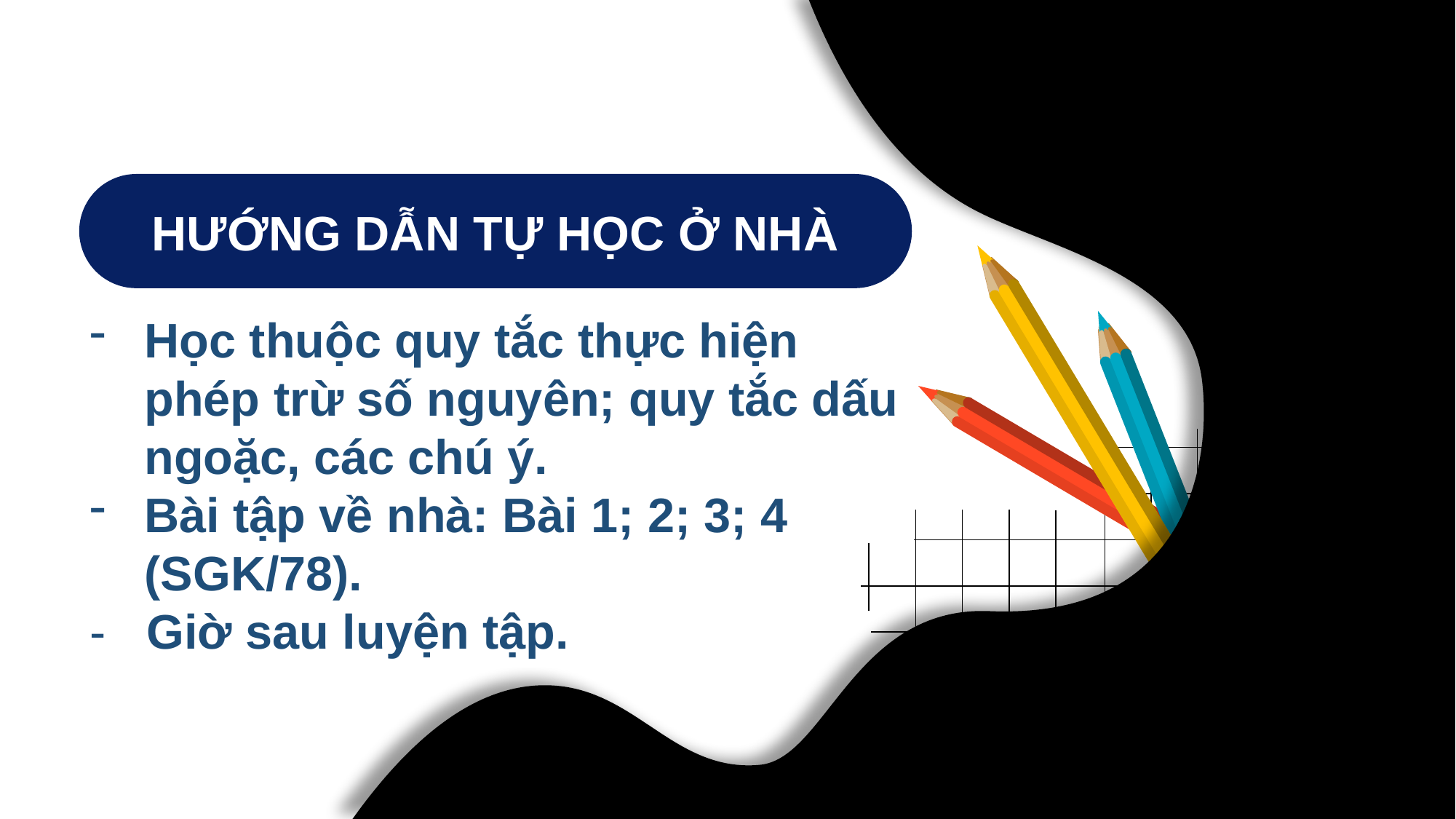

HƯỚNG DẪN TỰ HỌC Ở NHÀ
Học thuộc quy tắc thực hiện phép trừ số nguyên; quy tắc dấu ngoặc, các chú ý.
Bài tập về nhà: Bài 1; 2; 3; 4 (SGK/78).
-   Giờ sau luyện tập.